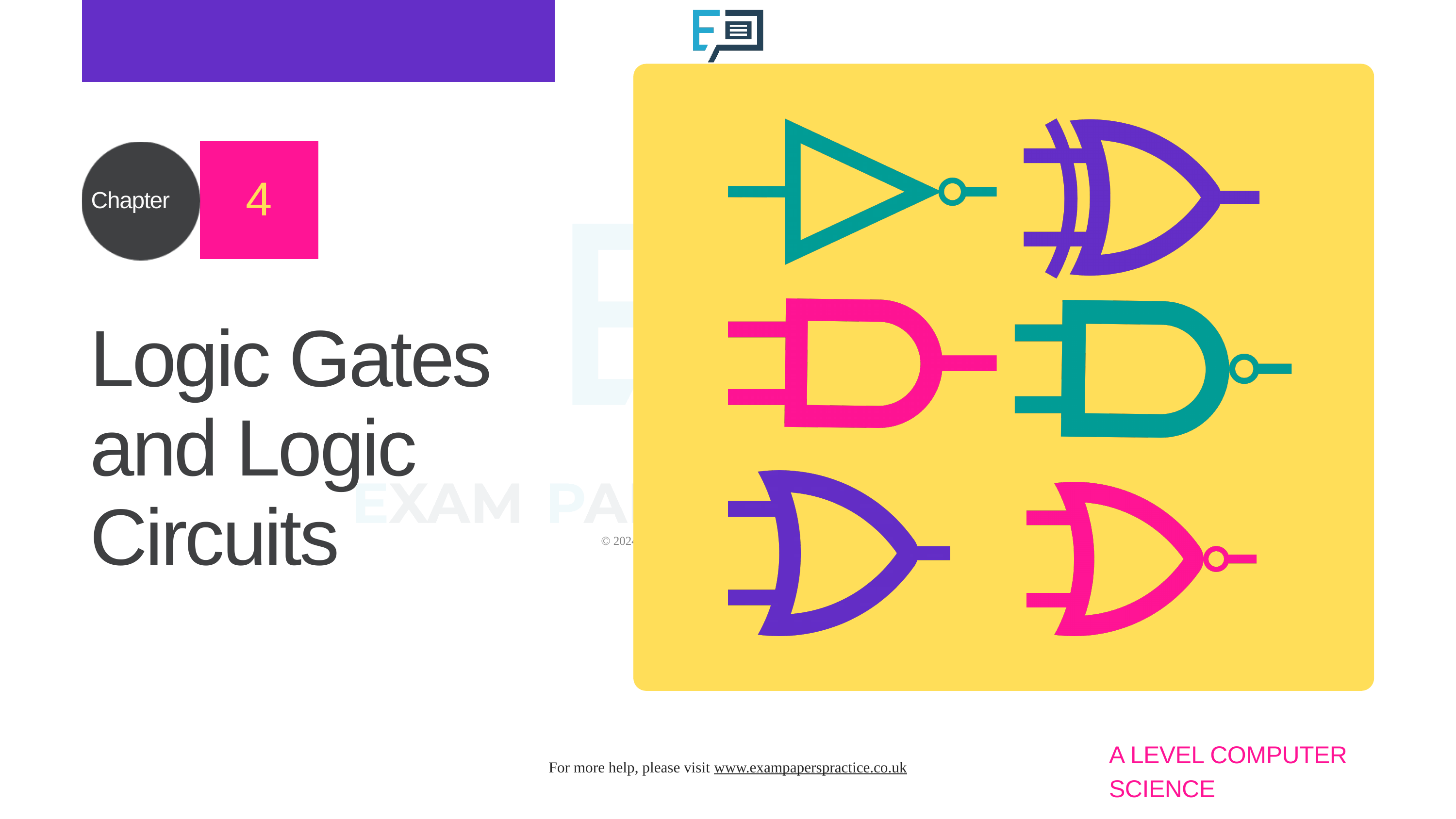

4
Chapter
Logic Gates and Logic Circuits
A LEVEL COMPUTER SCIENCE